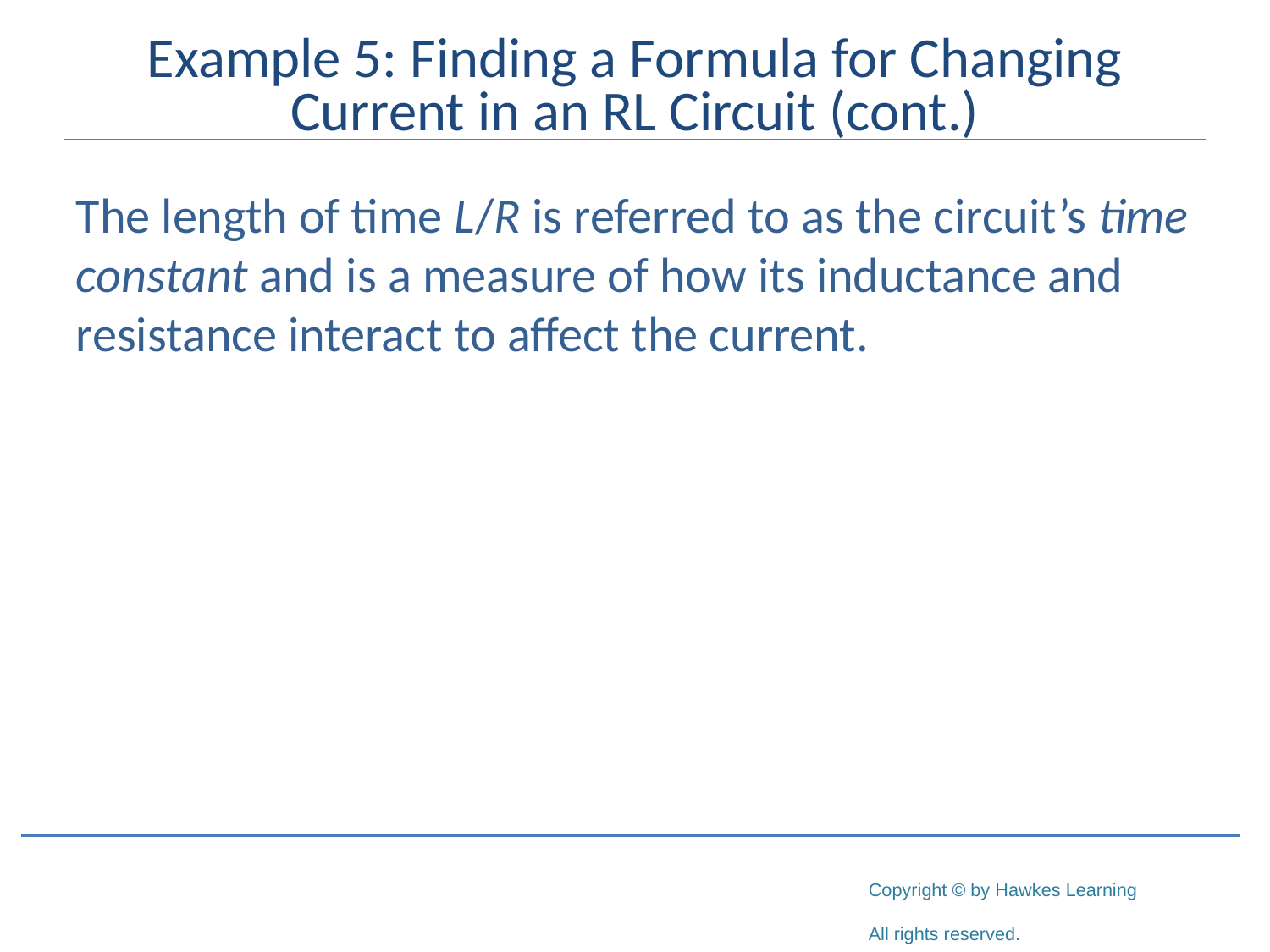

# Example 5: Finding a Formula for Changing Current in an RL Circuit (cont.)
The length of time L/R is referred to as the circuit’s time constant and is a measure of how its inductance and resistance interact to affect the current.